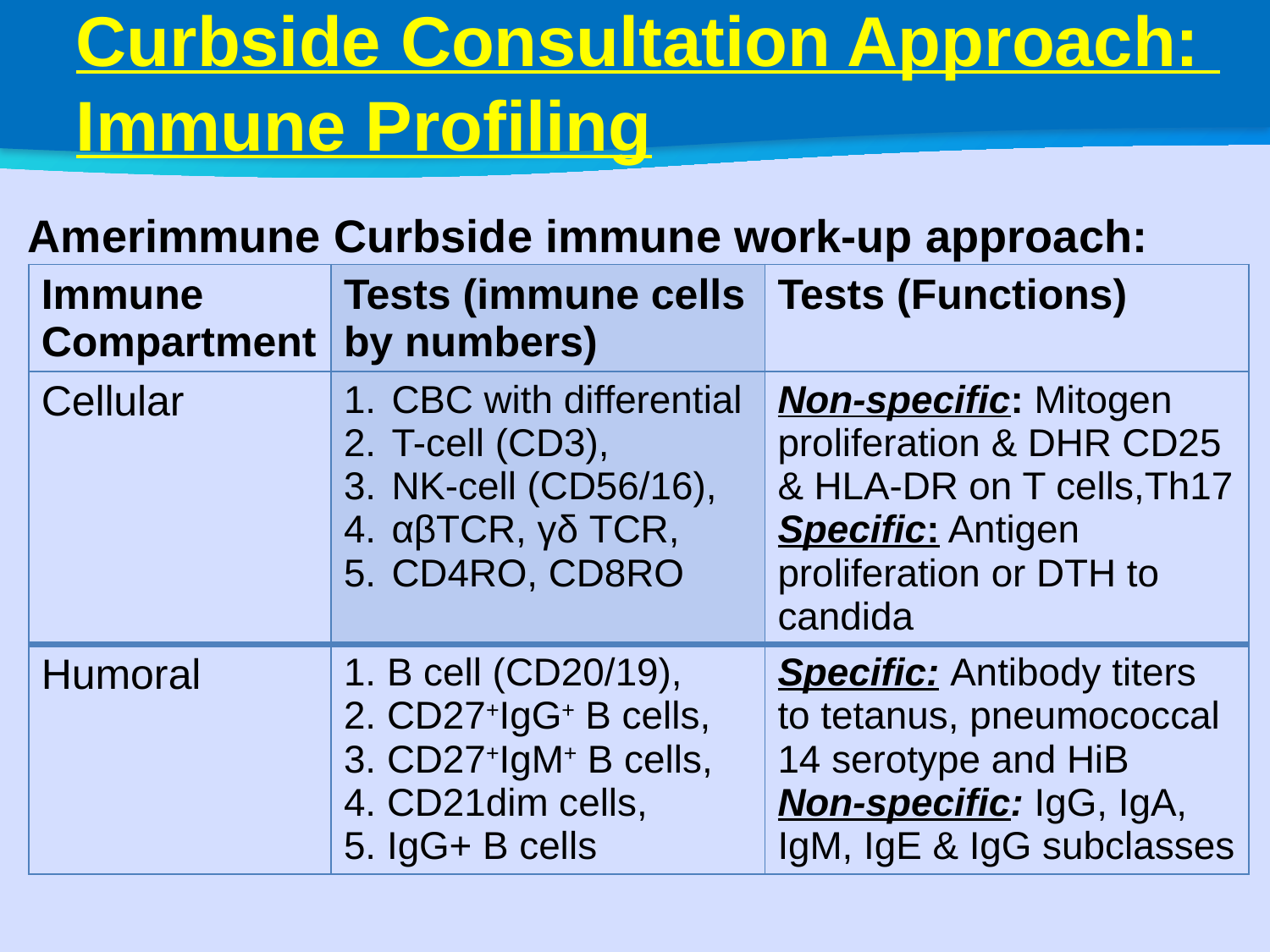

Curbside Consultation Approach:
Immune Profiling

Amerimmune Curbside immune work-up approach:
| Immune Compartment | Tests (immune cells by numbers) | Tests (Functions) |
| --- | --- | --- |
| Cellular | CBC with differential T-cell (CD3), NK-cell (CD56/16), αβTCR, γδ TCR, CD4RO, CD8RO | Non-specific: Mitogen proliferation & DHR CD25 & HLA-DR on T cells,Th17 Specific: Antigen proliferation or DTH to candida |
| Humoral | 1. B cell (CD20/19), 2. CD27+IgG+ B cells, 3. CD27+IgM+ B cells, 4. CD21dim cells, 5. IgG+ B cells | Specific: Antibody titers to tetanus, pneumococcal 14 serotype and HiB Non-specific: IgG, IgA, IgM, IgE & IgG subclasses |